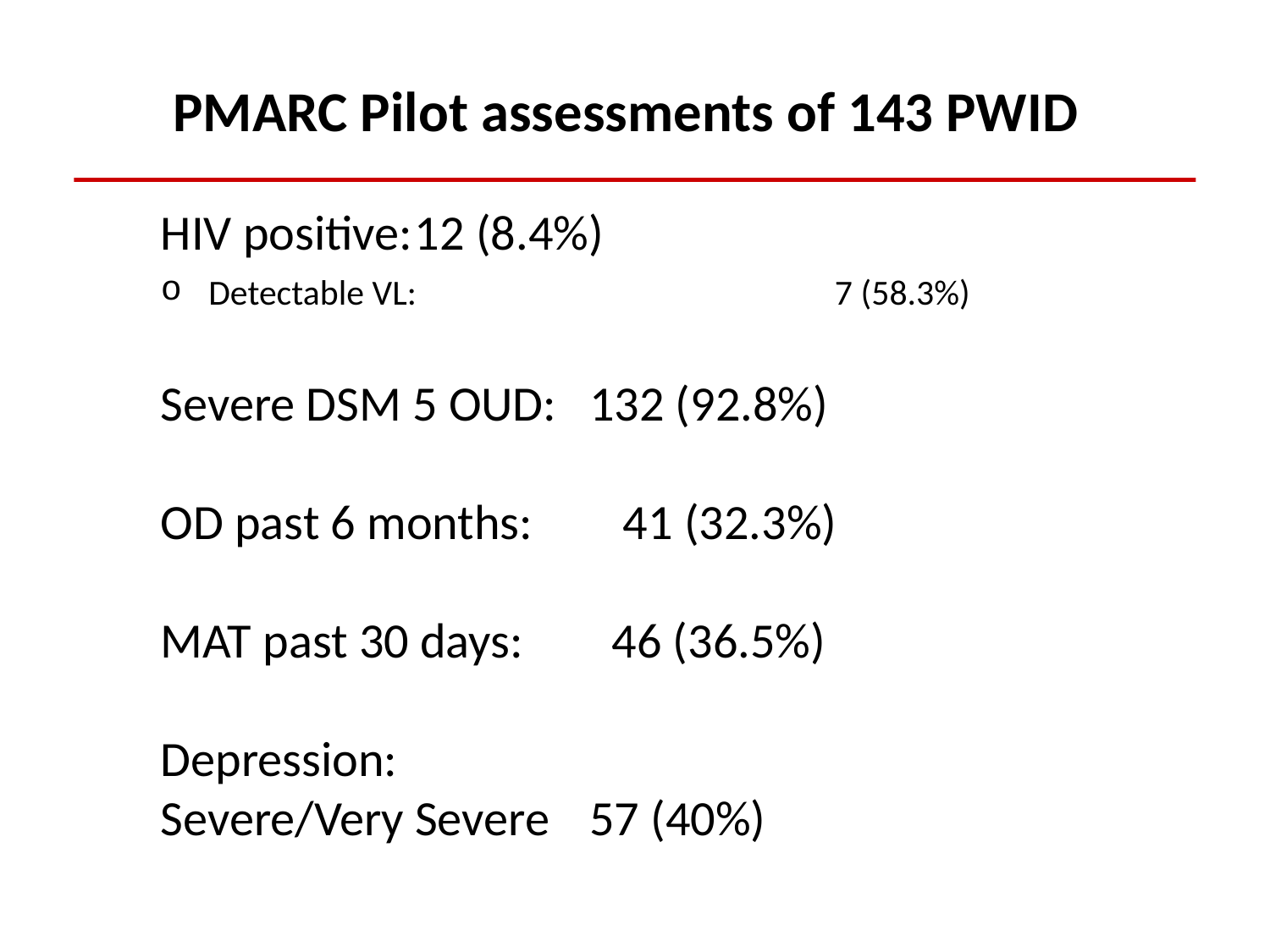

# PMARC Pilot assessments of 143 PWID

HIV positive:	12 (8.4%)
Detectable VL:	 7 (58.3%)
Severe DSM 5 OUD: 	132 (92.8%)

OD past 6 months:	   41 (32.3%)

MAT past 30 days:	  46 (36.5%)

Depression:
Severe/Very Severe	57 (40%)